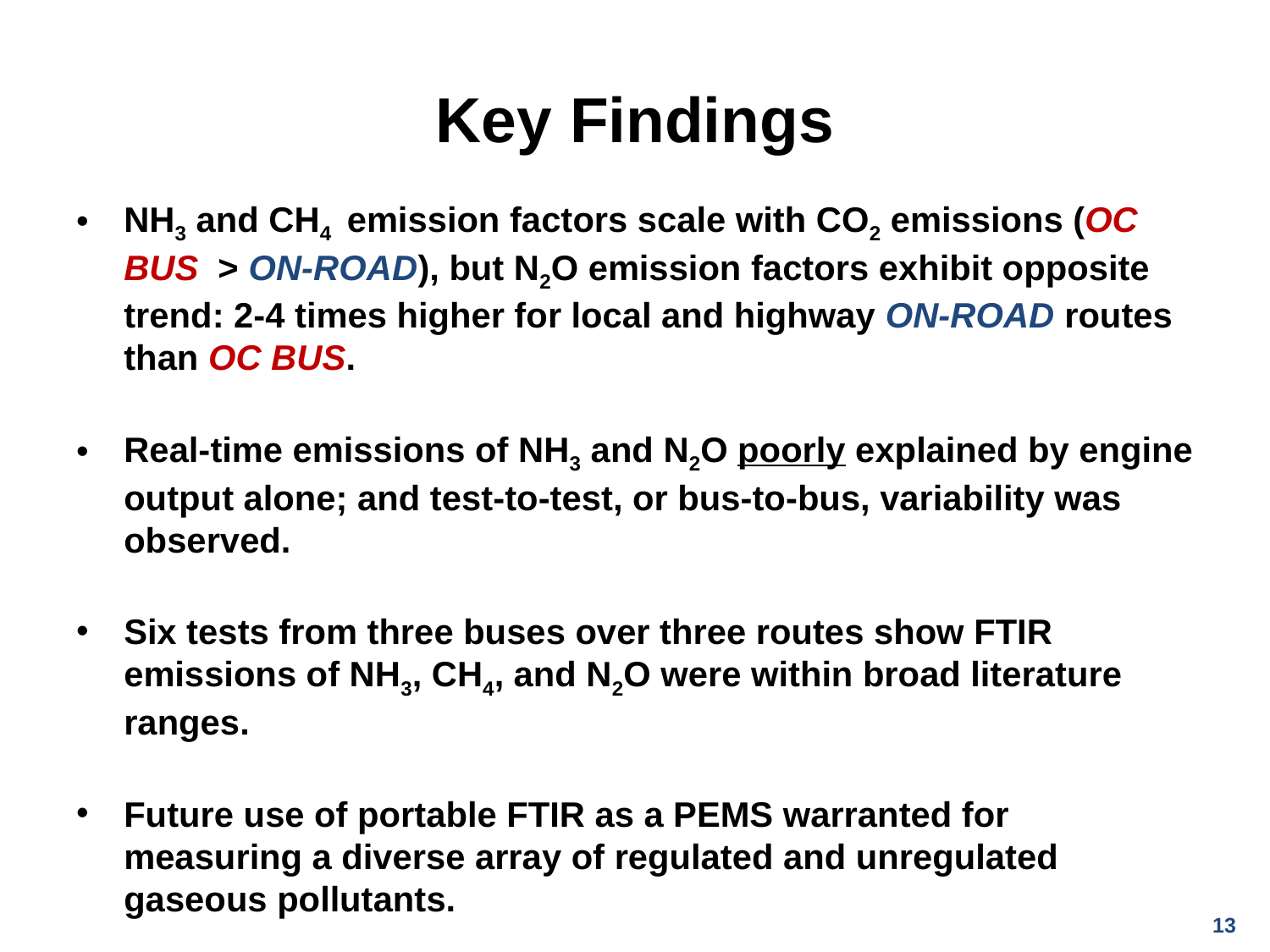

# Key Findings
NH3 and CH4  emission factors scale with CO2 emissions (OC BUS  > ON-ROAD), but N2O emission factors exhibit opposite trend: 2-4 times higher for local and highway ON-ROAD routes than OC BUS.

Real-time emissions of NH3 and N2O poorly explained by engine output alone; and test-to-test, or bus-to-bus, variability was observed.

Six tests from three buses over three routes show FTIR emissions of NH3, CH4, and N2O were within broad literature ranges.

Future use of portable FTIR as a PEMS warranted for measuring a diverse array of regulated and unregulated gaseous pollutants.

		13